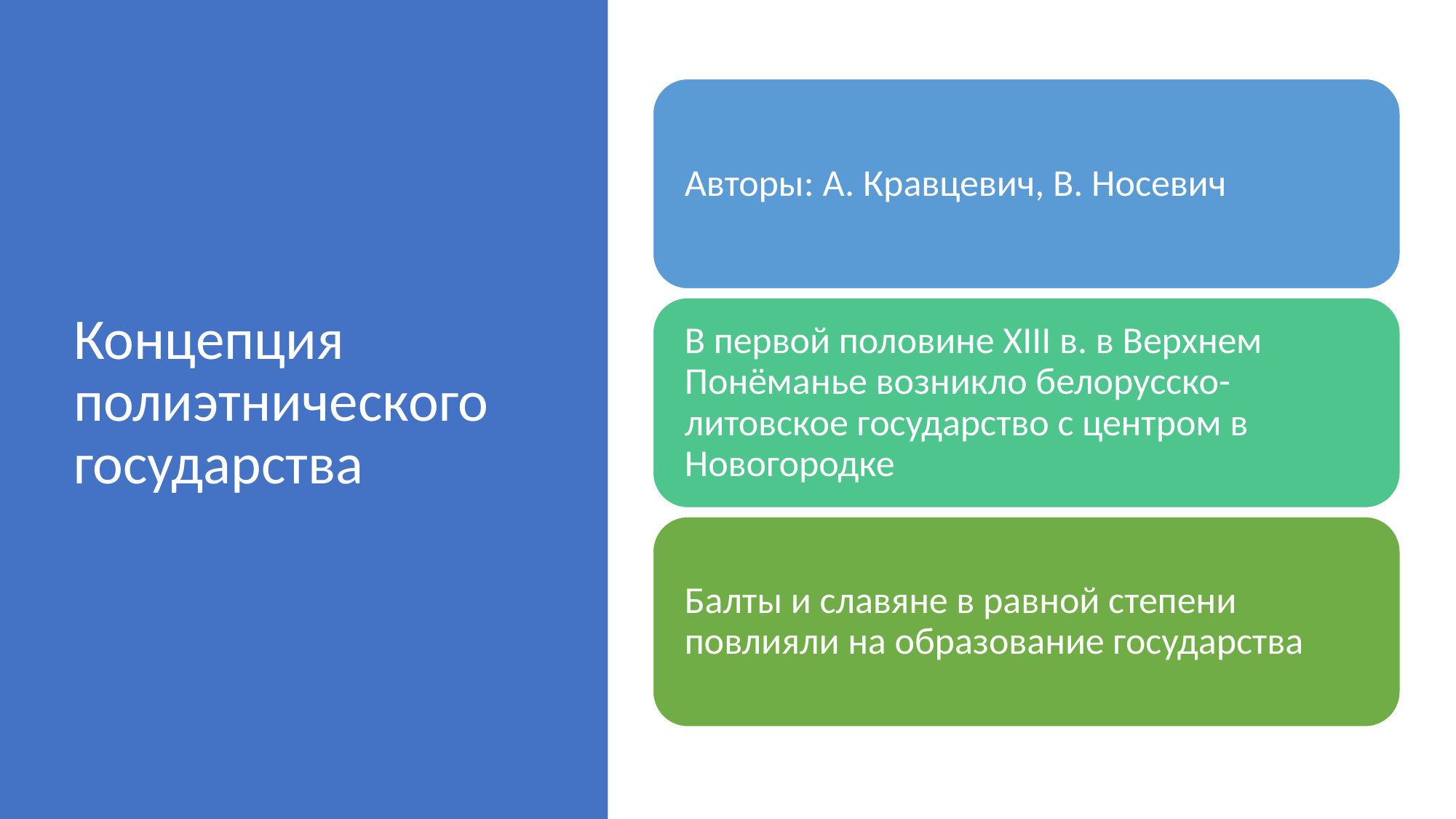

# Концепция полиэтнического государства
Авторы: А. Кравцевич, В. Носевич
В первой половине XIII в. в Верхнем Понёманье возникло белорусско-литовское государство с центром в Новогородке
Балты и славяне в равной степени повлияли на образование государства